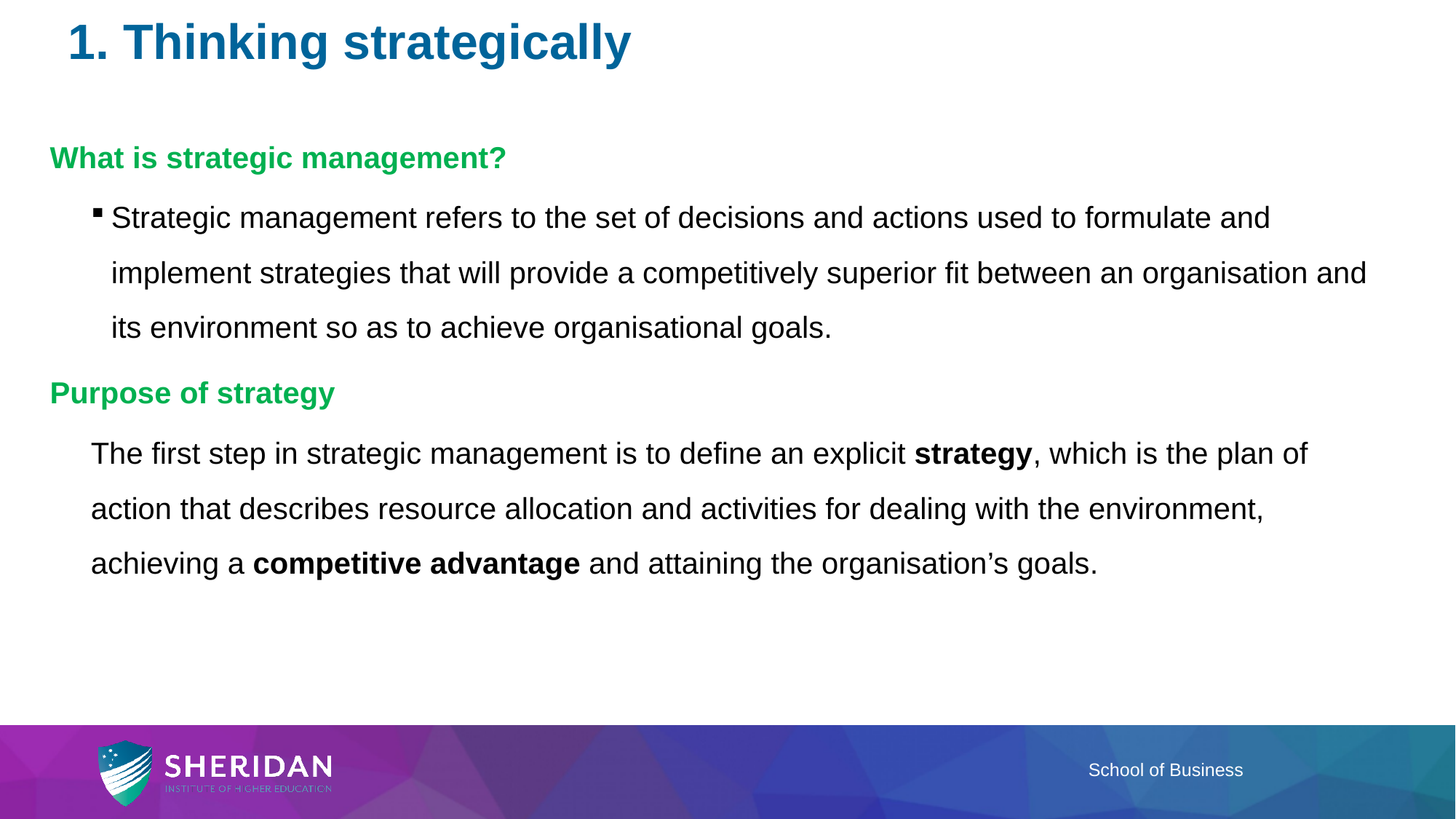

# 1. Thinking strategically
What is strategic management?
Strategic management refers to the set of decisions and actions used to formulate and implement strategies that will provide a competitively superior fit between an organisation and its environment so as to achieve organisational goals.
Purpose of strategy
The first step in strategic management is to define an explicit strategy, which is the plan of action that describes resource allocation and activities for dealing with the environment, achieving a competitive advantage and attaining the organisation’s goals.